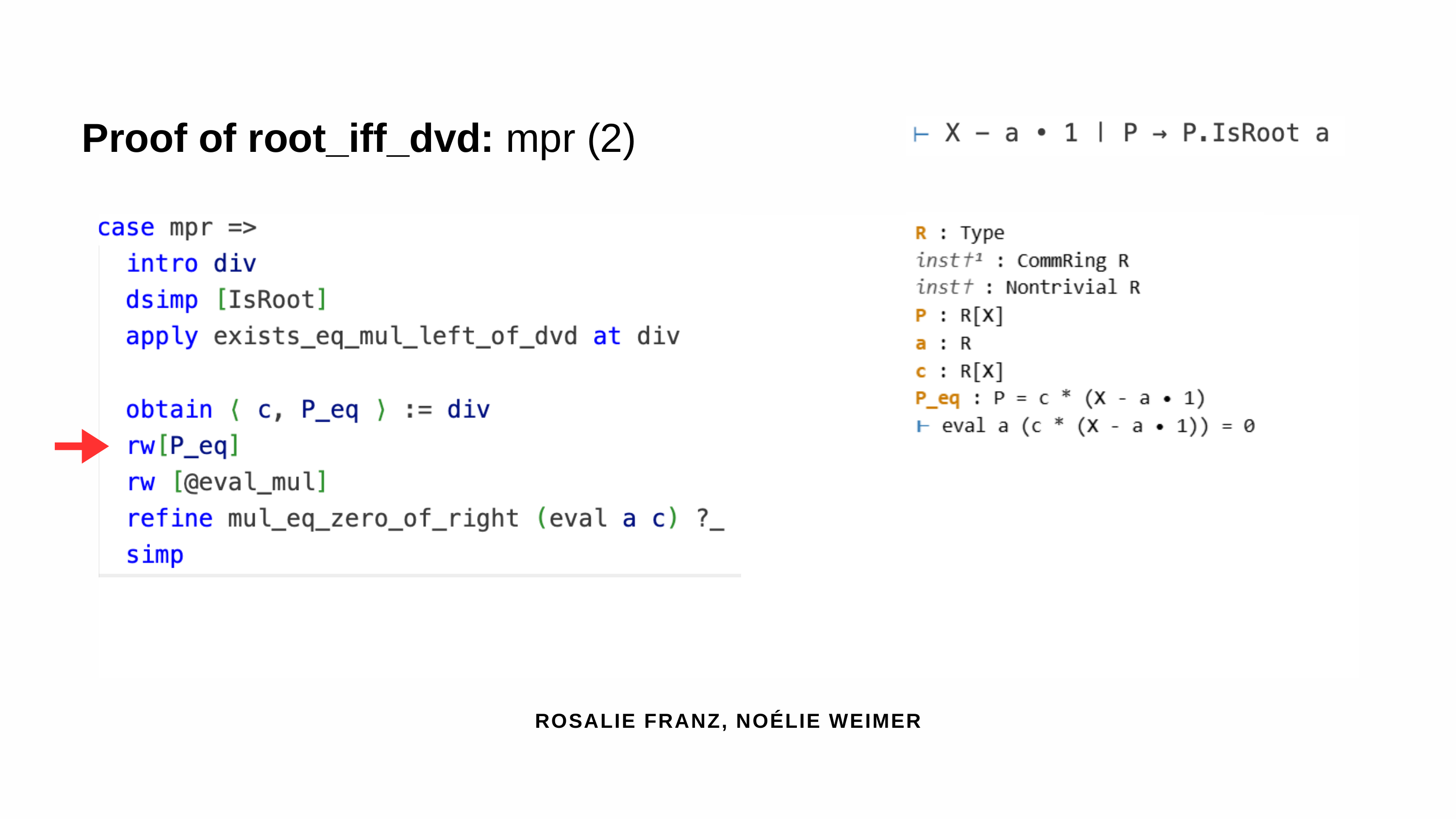

Proof of root_iff_dvd: mpr (2)

ROSALIE FRANZ, NOÉLIE WEIMER